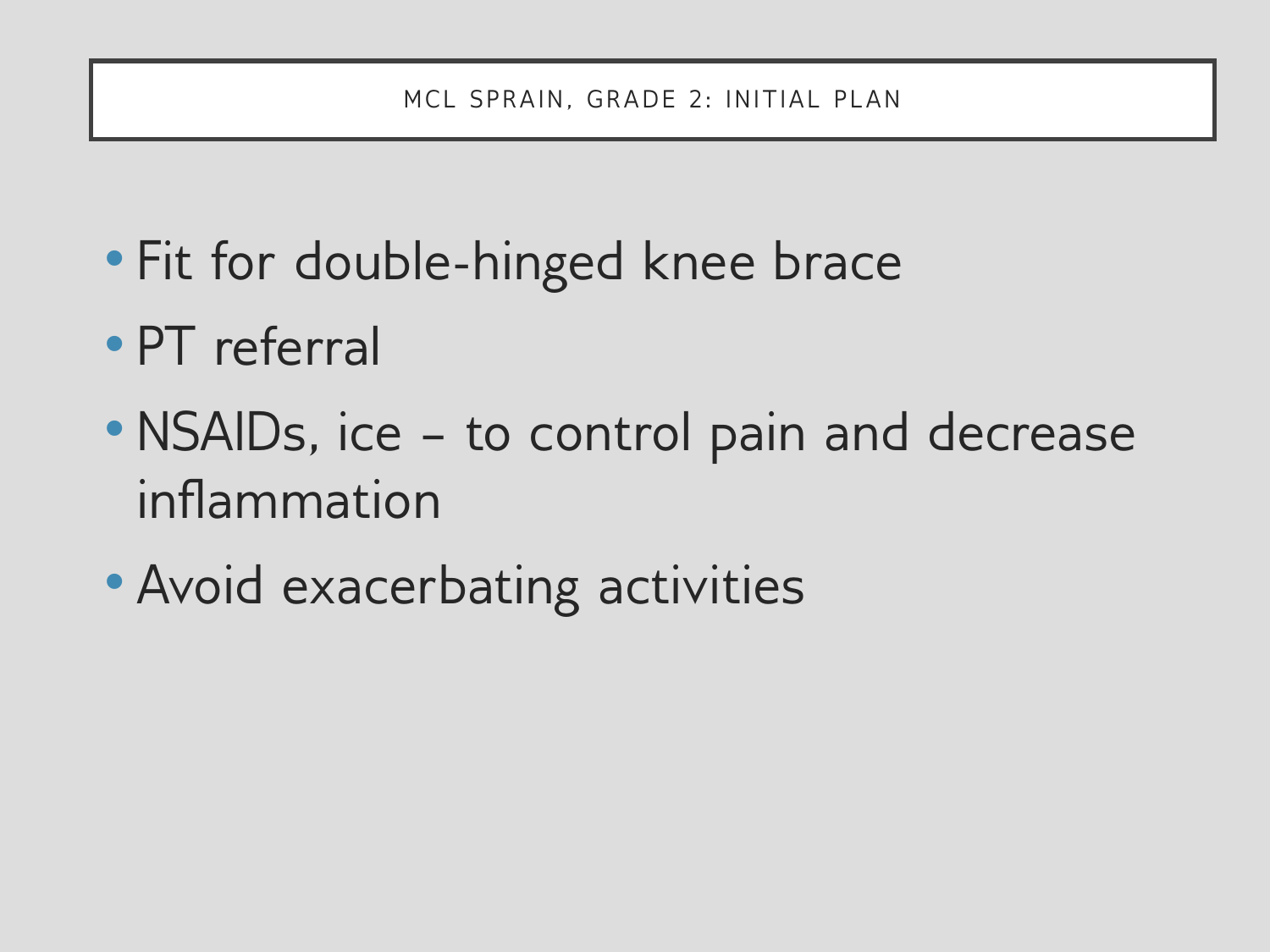

# Mcl sprain, grade 2: initial plan
Fit for double-hinged knee brace
PT referral
NSAIDs, ice – to control pain and decrease inflammation
Avoid exacerbating activities